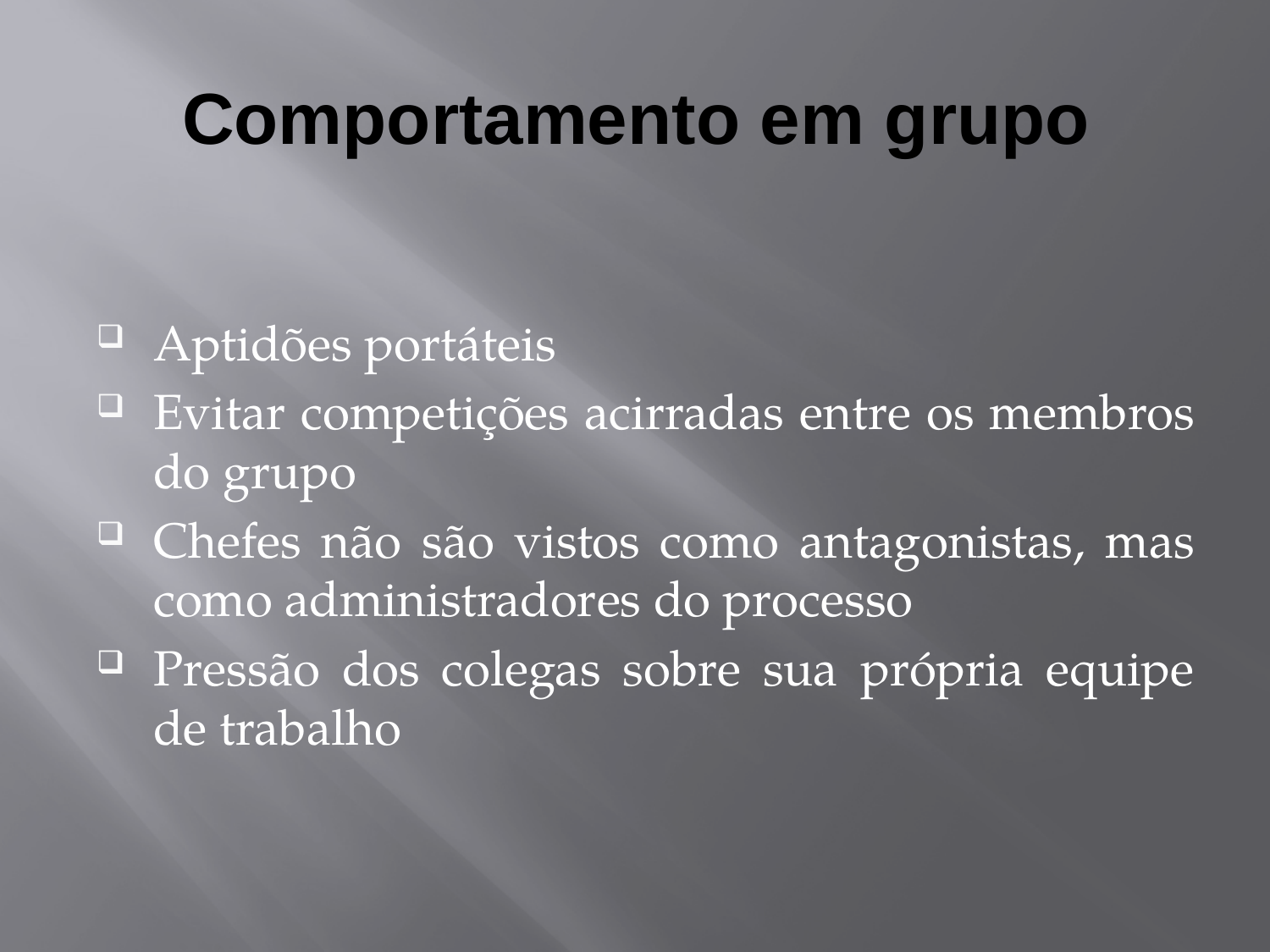

# Comportamento em grupo

Aptidões portáteis
Evitar competições acirradas entre os membros do grupo
Chefes não são vistos como antagonistas, mas como administradores do processo
Pressão dos colegas sobre sua própria equipe de trabalho